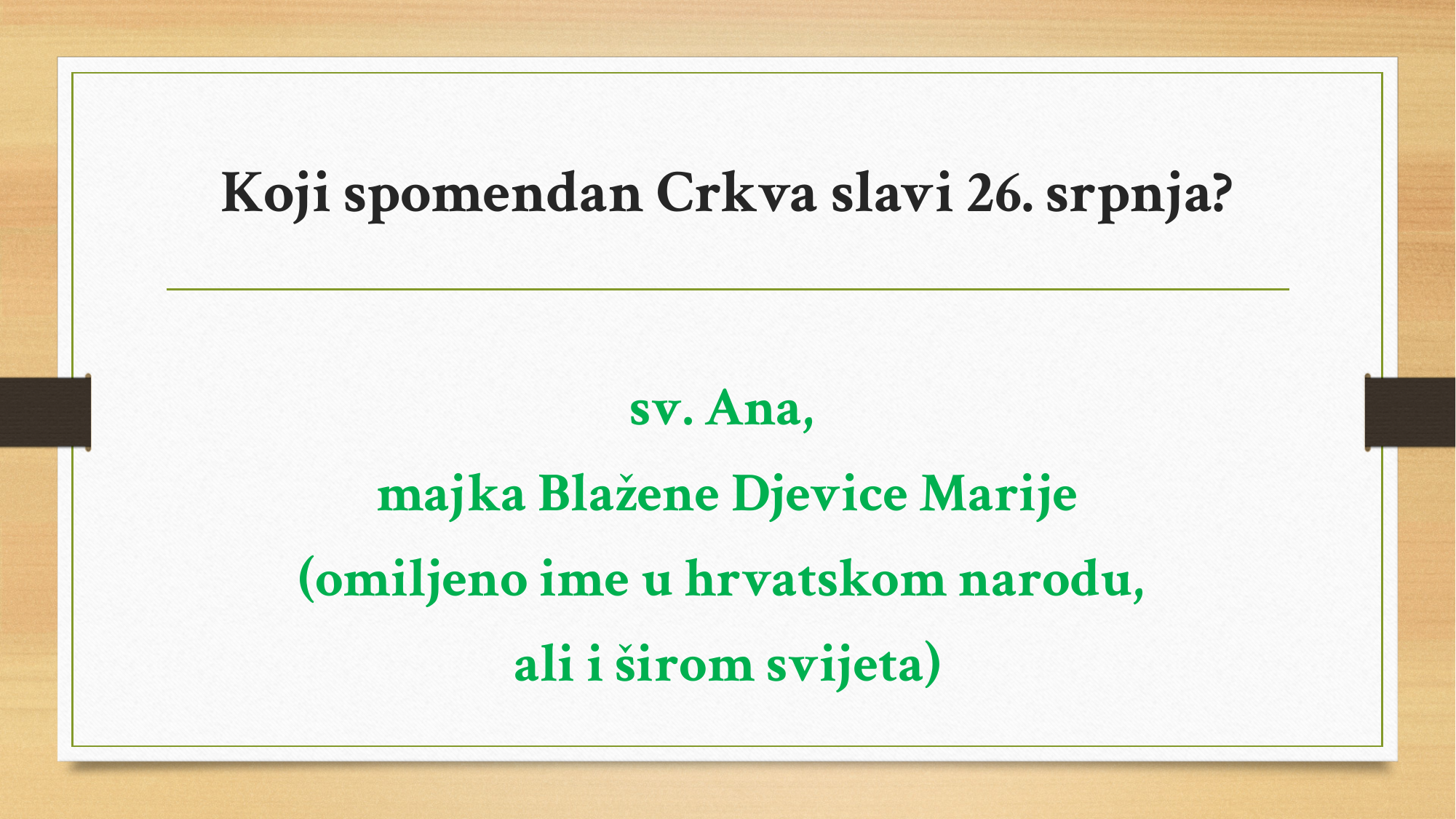

# Koji spomendan Crkva slavi 26. srpnja?

sv. Ana,
majka Blažene Djevice Marije
(omiljeno ime u hrvatskom narodu,
ali i širom svijeta)